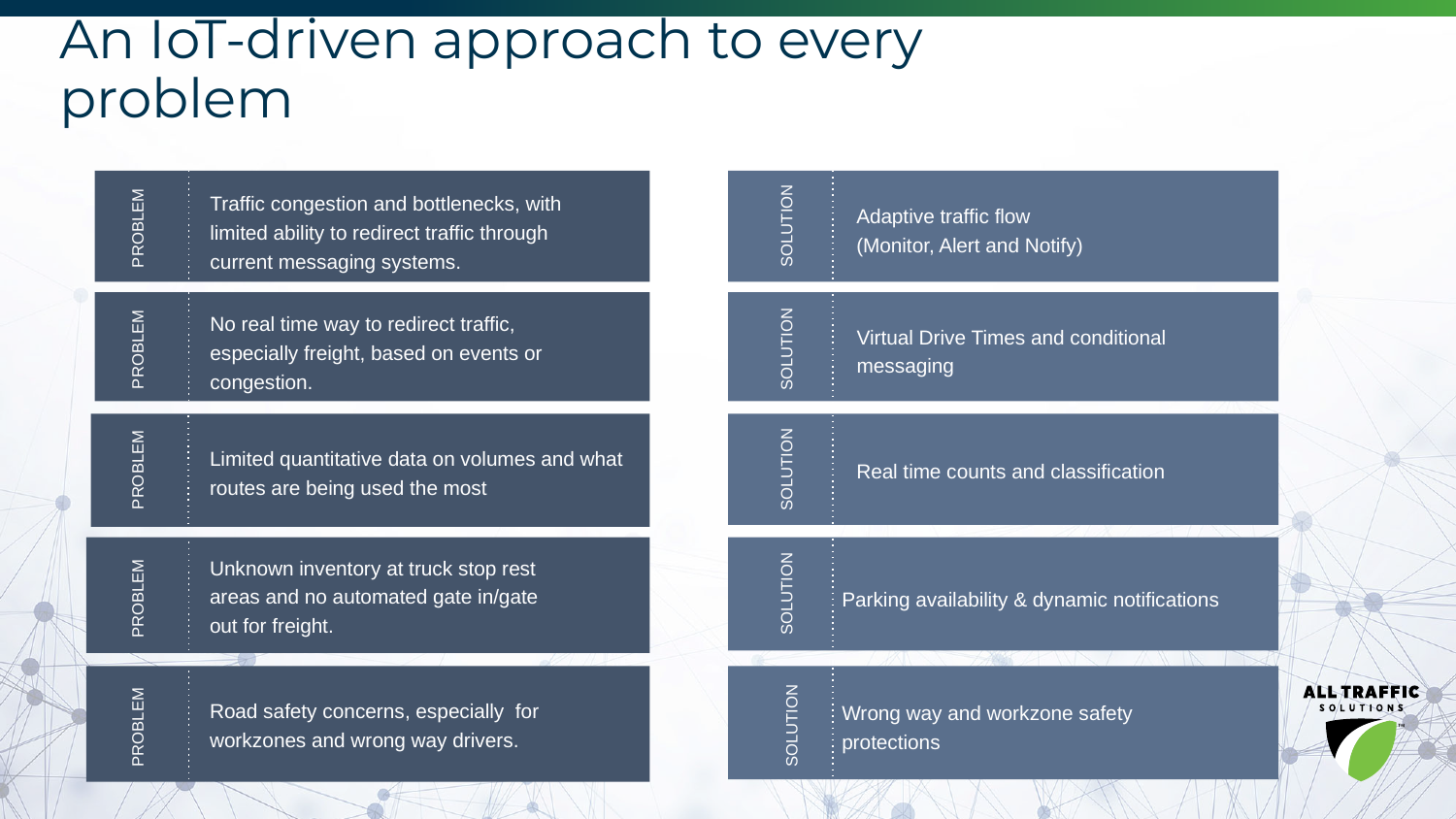

# An IoT-driven approach to every problem

Adaptive traffic flow
(Monitor, Alert and Notify)
Traffic congestion and bottlenecks, with limited ability to redirect traffic through current messaging systems.
PROBLEM
SOLUTION
No real time way to redirect traffic, especially freight, based on events or congestion.

Virtual Drive Times and conditional messaging
PROBLEM
SOLUTION
Real time counts and classification

Limited quantitative data on volumes and what routes are being used the most
SOLUTION
PROBLEM

Unknown inventory at truck stop rest areas and no automated gate in/gate out for freight.
Parking availability & dynamic notifications
SOLUTION
PROBLEM

Road safety concerns, especially  for workzones and wrong way drivers.
Wrong way and workzone safety protections
SOLUTION
PROBLEM